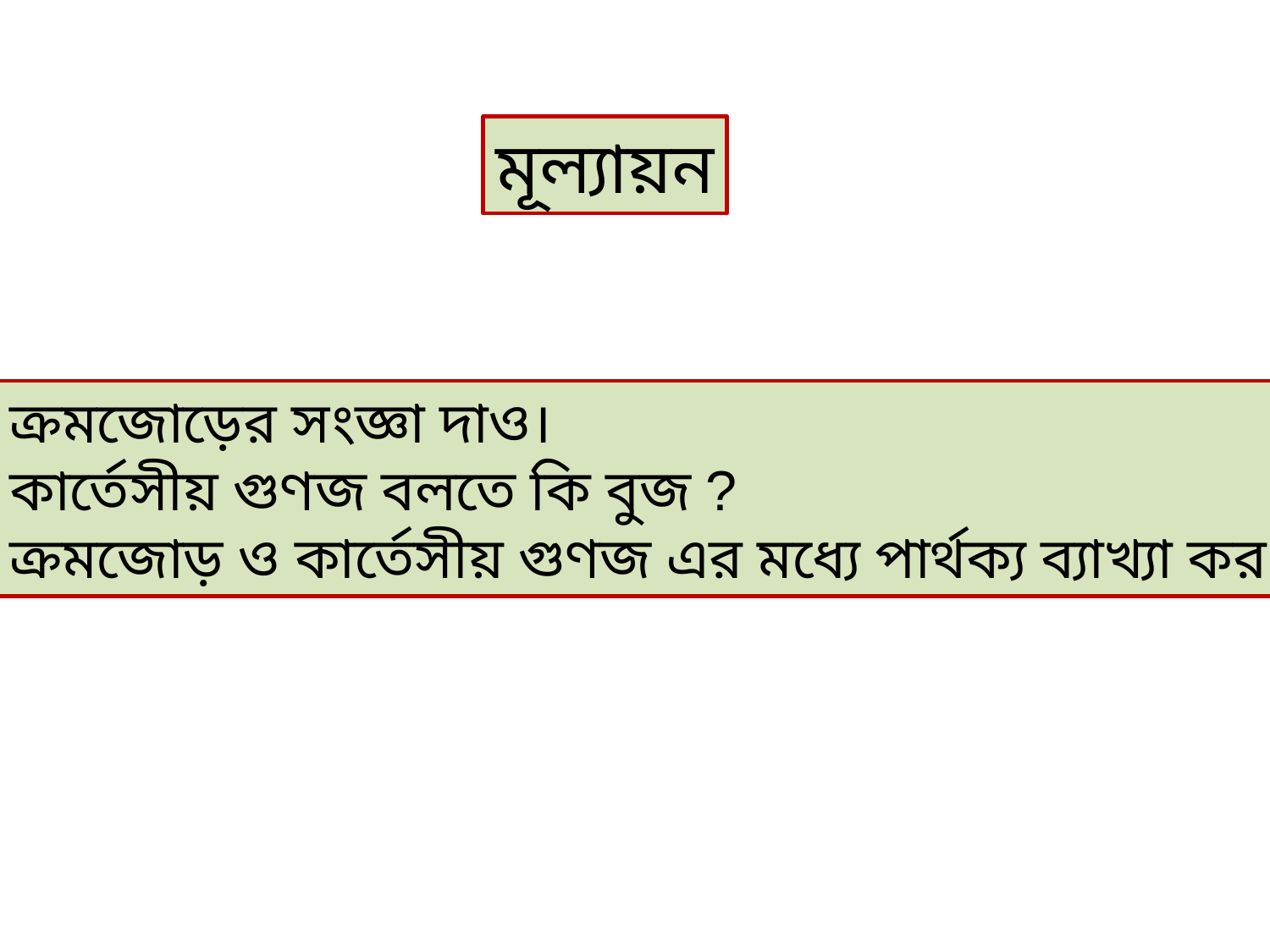

মূল্যায়ন
১। ক্রমজোড়ের সংজ্ঞা দাও।
২। কার্তেসীয় গুণজ বলতে কি বুজ ?
৩। ক্রমজোড় ও কার্তেসীয় গুণজ এর মধ্যে পার্থক্য ব্যাখ্যা কর।